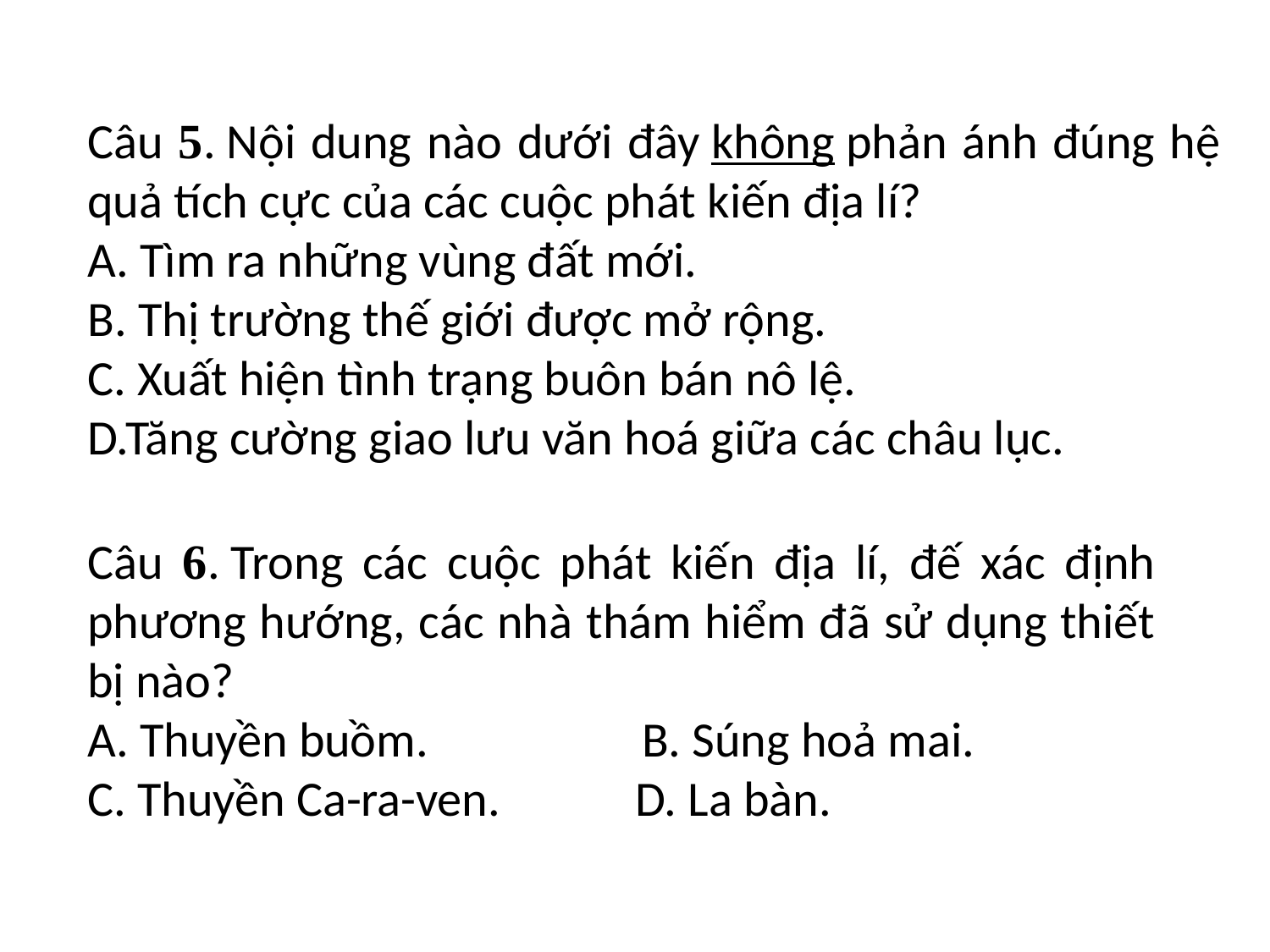

Câu 5. Nội dung nào dưới đây không phản ánh đúng hệ quả tích cực của các cuộc phát kiến địa lí?
A. Tìm ra những vùng đất mới.
B. Thị trường thế giới được mở rộng.
C. Xuất hiện tình trạng buôn bán nô lệ.
D.Tăng cường giao lưu văn hoá giữa các châu lục.
Câu 6. Trong các cuộc phát kiến địa lí, đế xác định phương hướng, các nhà thám hiểm đã sử dụng thiết bị nào?
A. Thuyền buồm.                   B. Súng hoả mai.
C. Thuyền Ca-ra-ven.            D. La bàn.